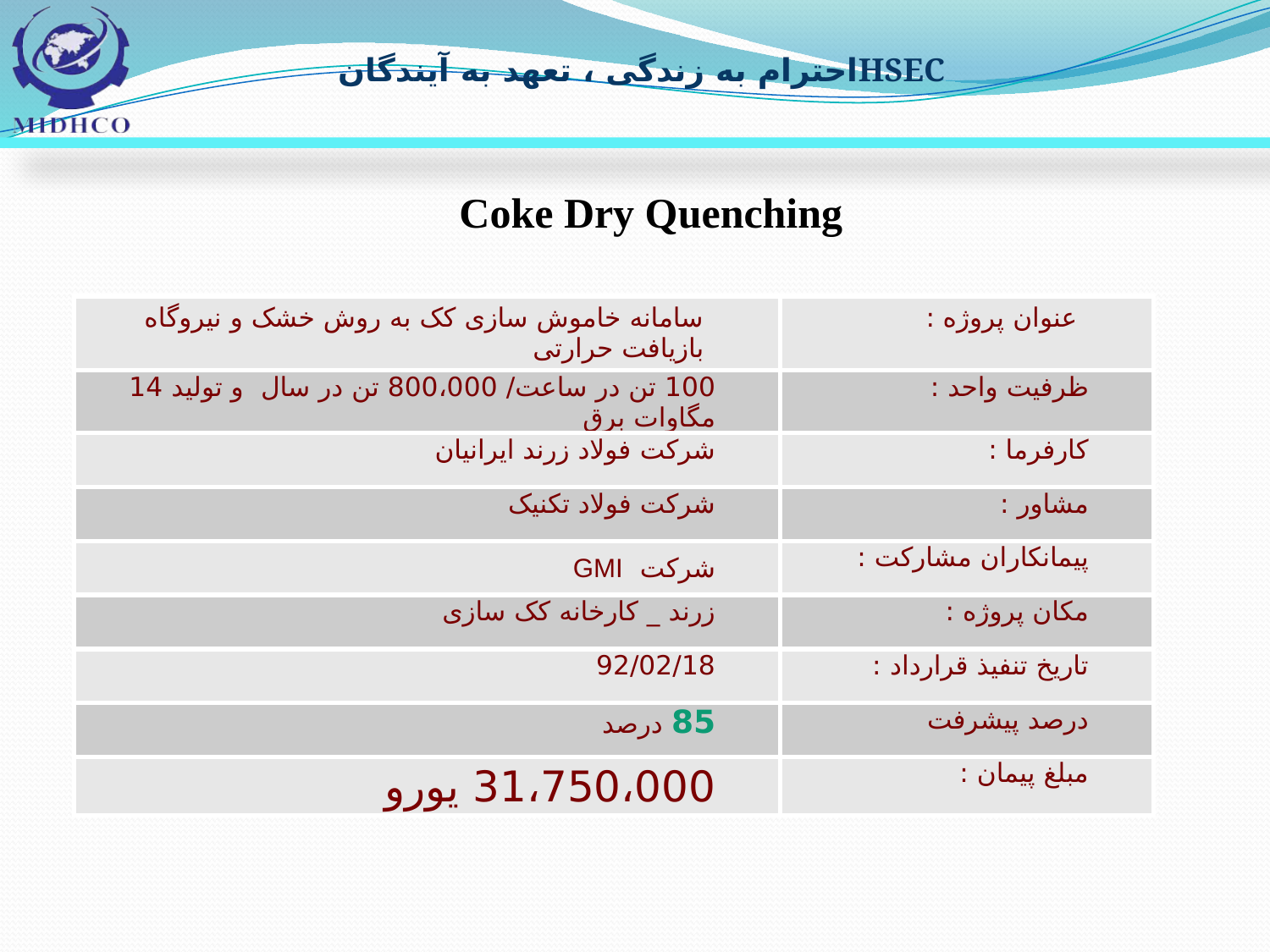

Coke Dry Quenching
| سامانه خاموش سازی کک به روش خشک و نيروگاه بازیافت حرارتی | عنوان پروژه : |
| --- | --- |
| 100 تن در ساعت/ 800،000 تن در سال و توليد 14 مگاوات برق | ظرفیت واحد : |
| شرکت فولاد زرند ايرانيان | کارفرما : |
| شرکت فولاد تکنیک | مشاور : |
| شرکت GMI | پیمانکاران مشارکت : |
| زرند \_ کارخانه کک سازی | مکان پروژه : |
| 92/02/18 | تاریخ تنفیذ قرارداد : |
| 85 درصد | درصد پیشرفت |
| 31،750،000 یورو | مبلغ پیمان : |